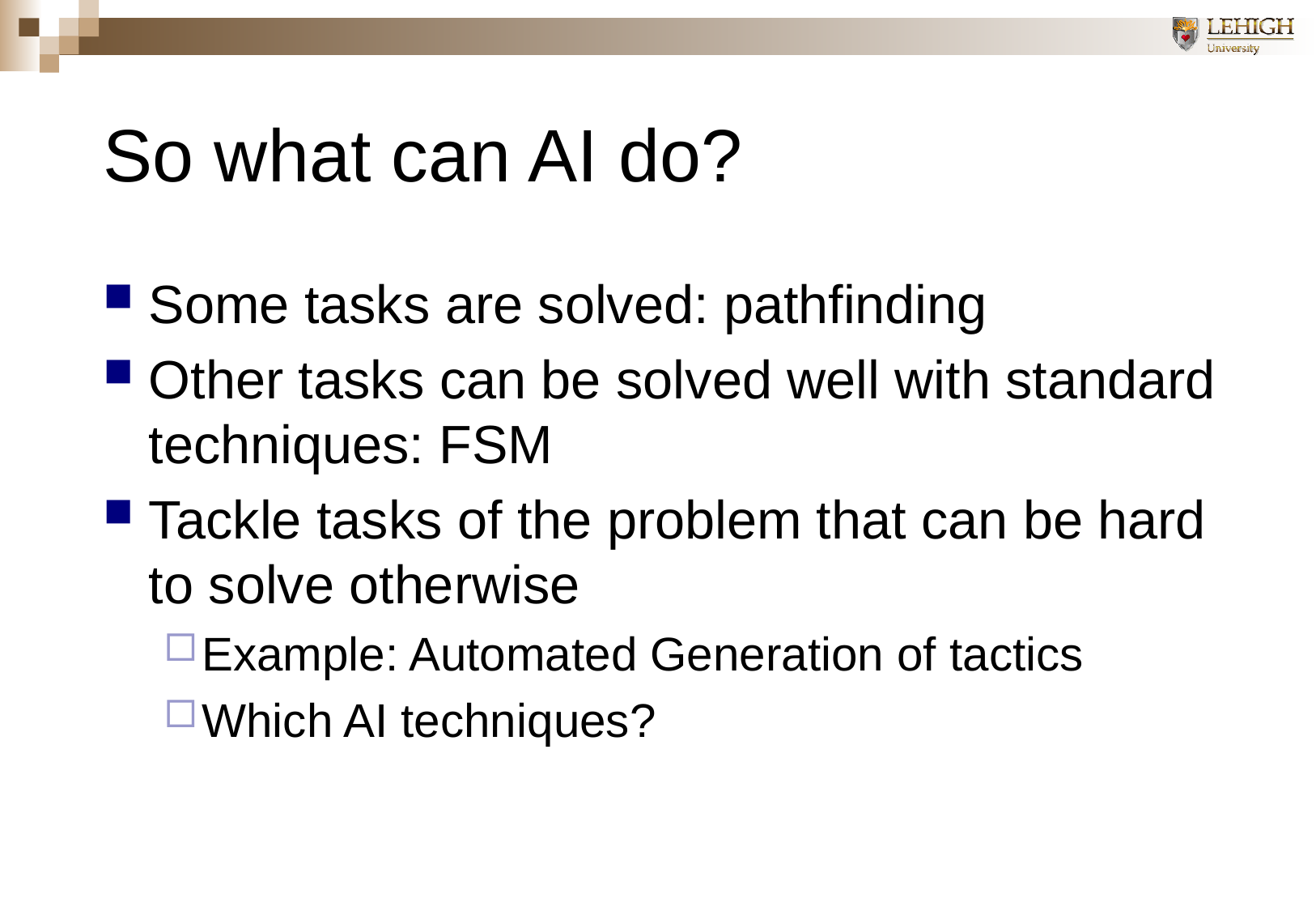

# So what can AI do?
Some tasks are solved: pathfinding
Other tasks can be solved well with standard techniques: FSM
Tackle tasks of the problem that can be hard to solve otherwise
Example: Automated Generation of tactics
Which AI techniques?